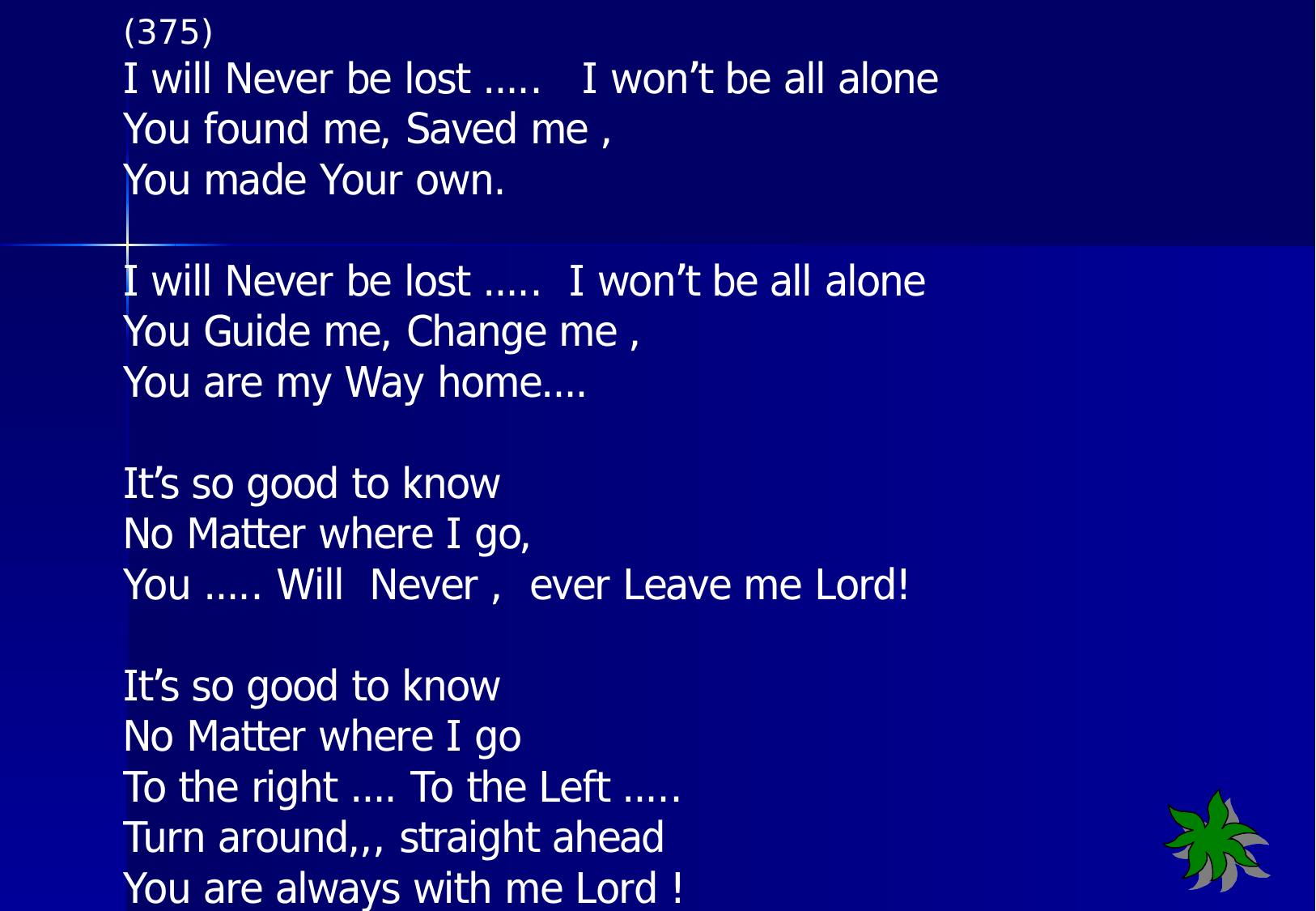

(375)
I will Never be lost …..   I won’t be all alone
You found me, Saved me ,
You made Your own.

I will Never be lost …..  I won’t be all alone
You Guide me, Change me ,
You are my Way home….

It’s so good to know
No Matter where I go,
You ….. Will  Never ,  ever Leave me Lord!

It’s so good to know
No Matter where I go
To the right …. To the Left …..
Turn around,,, straight ahead
You are always with me Lord !